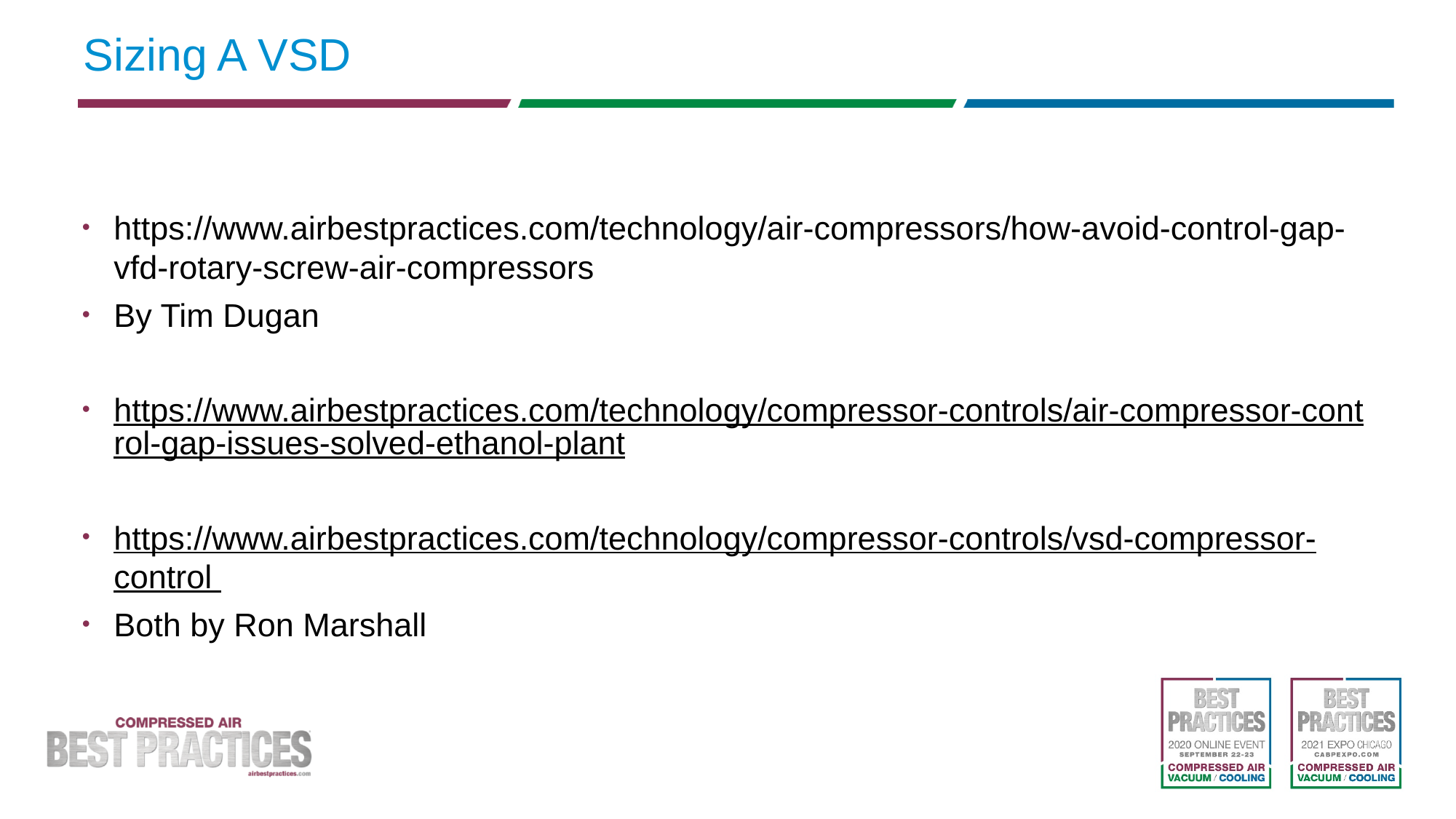

# Sizing A VSD

https://www.airbestpractices.com/technology/air-compressors/how-avoid-control-gap-vfd-rotary-screw-air-compressors
By Tim Dugan

https://www.airbestpractices.com/technology/compressor-controls/air-compressor-control-gap-issues-solved-ethanol-plant

https://www.airbestpractices.com/technology/compressor-controls/vsd-compressor-control
Both by Ron Marshall